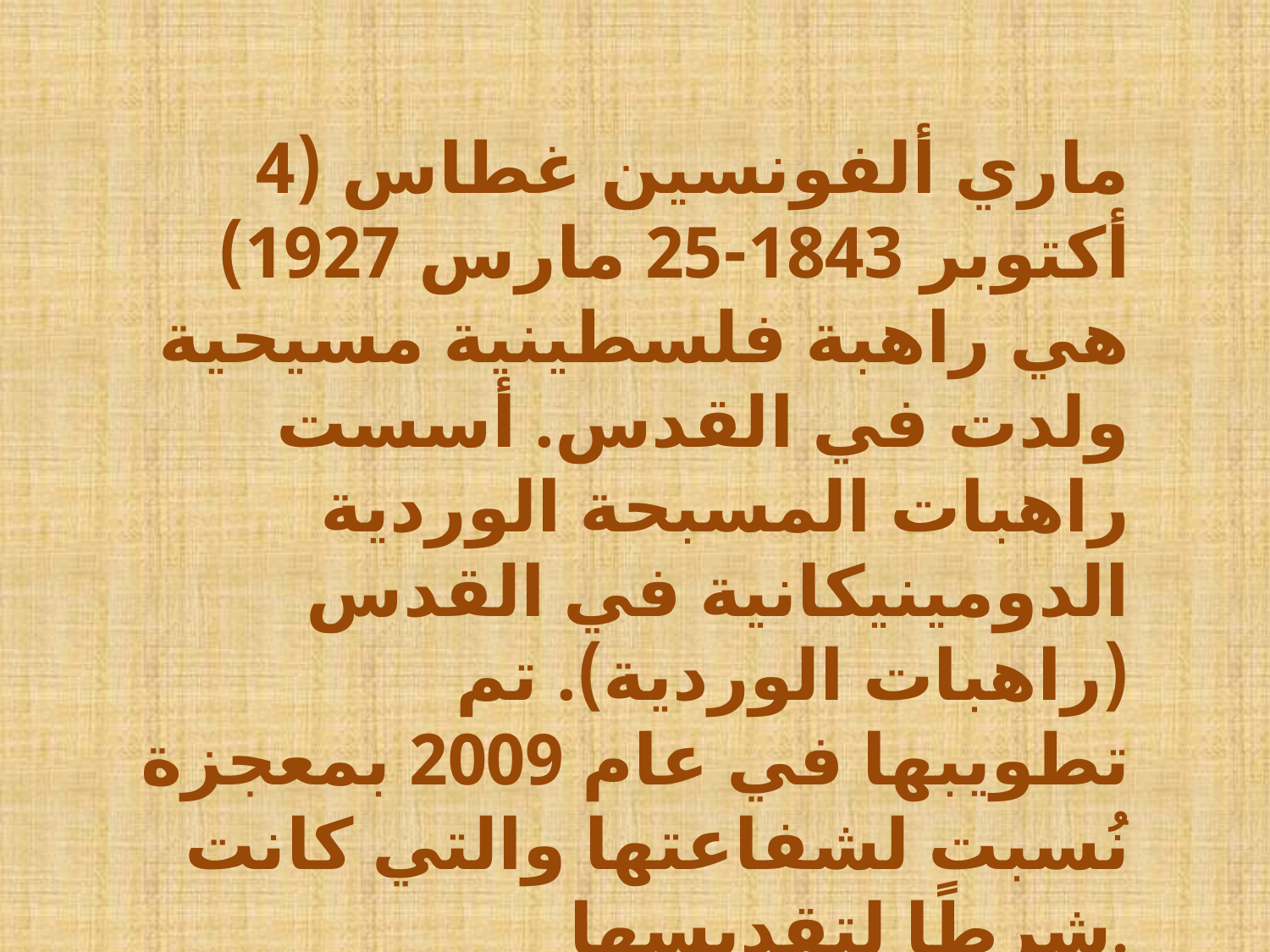

ماري ألفونسين غطاس (4 أكتوبر 1843-25 مارس 1927) هي راهبة فلسطينية مسيحية ولدت في القدس. أسست راهبات المسبحة الوردية الدومينيكانية في القدس (راهبات الوردية). تم تطويبها في عام 2009 بمعجزة نُسبت لشفاعتها والتي كانت شرطًا لتقديسها.